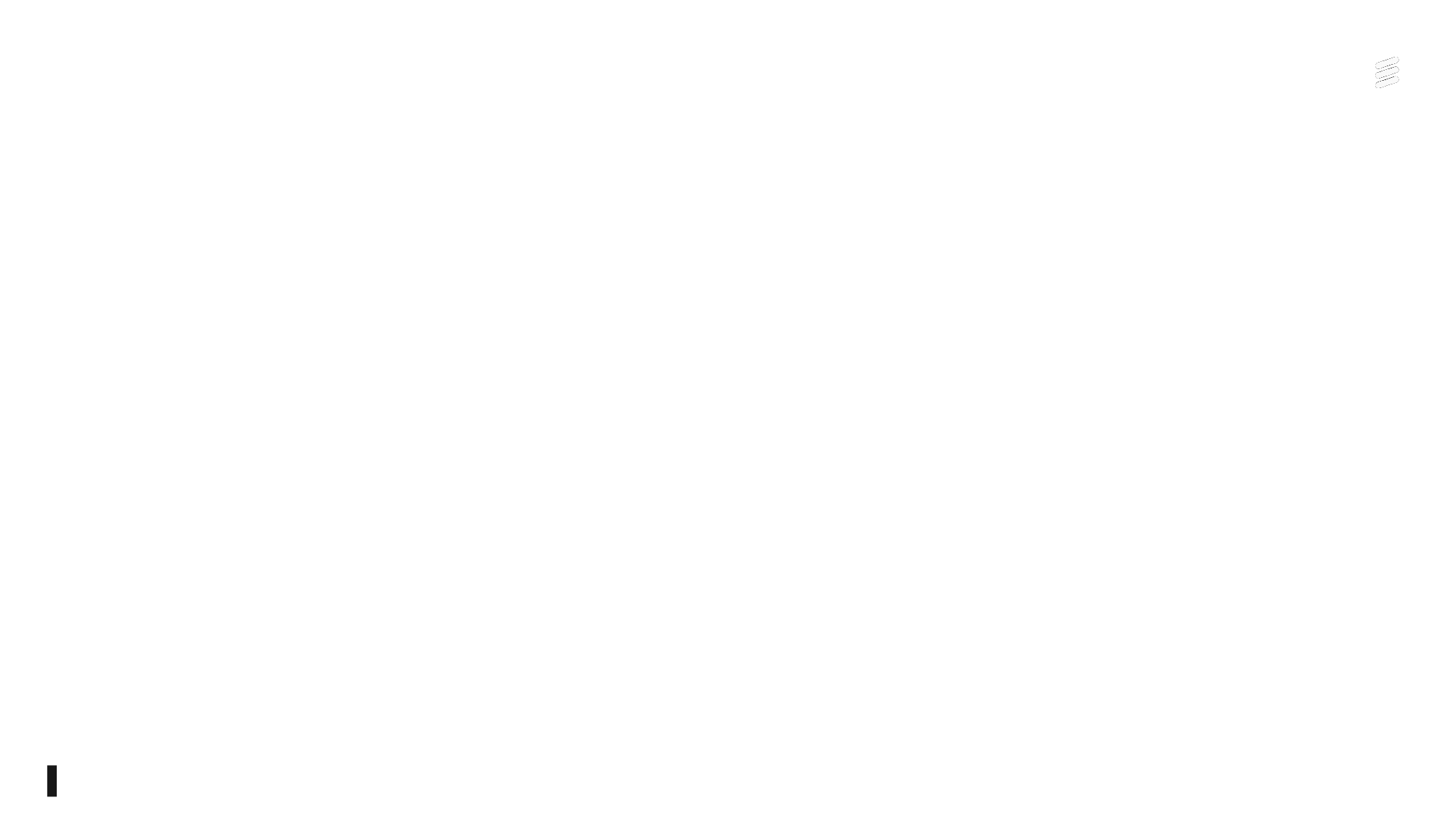

# Name of the request – offering name